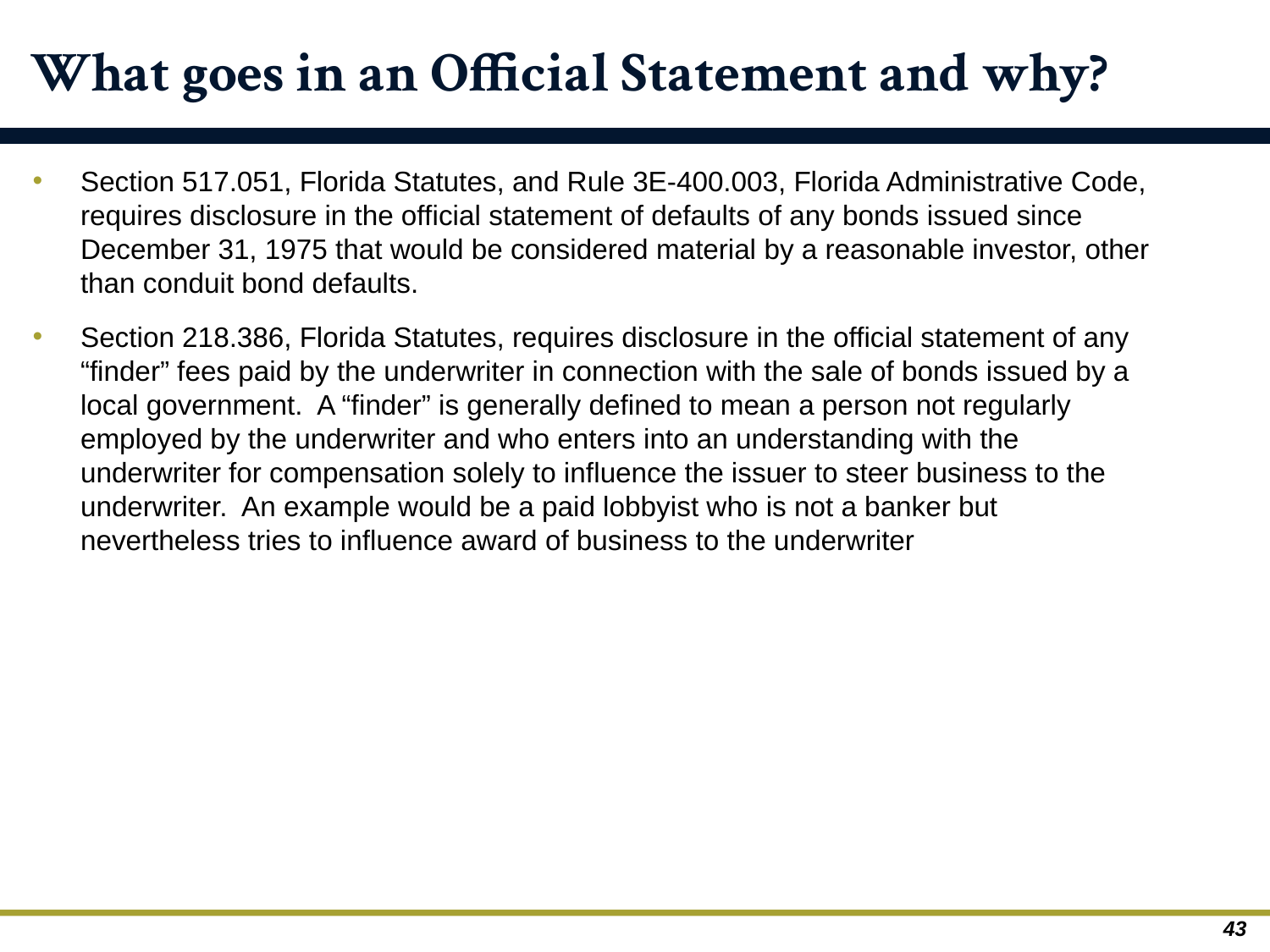

# What goes in an Official Statement and why?
Section 517.051, Florida Statutes, and Rule 3E-400.003, Florida Administrative Code, requires disclosure in the official statement of defaults of any bonds issued since December 31, 1975 that would be considered material by a reasonable investor, other than conduit bond defaults.
Section 218.386, Florida Statutes, requires disclosure in the official statement of any “finder” fees paid by the underwriter in connection with the sale of bonds issued by a local government.  A “finder” is generally defined to mean a person not regularly employed by the underwriter and who enters into an understanding with the underwriter for compensation solely to influence the issuer to steer business to the underwriter.  An example would be a paid lobbyist who is not a banker but nevertheless tries to influence award of business to the underwriter
43